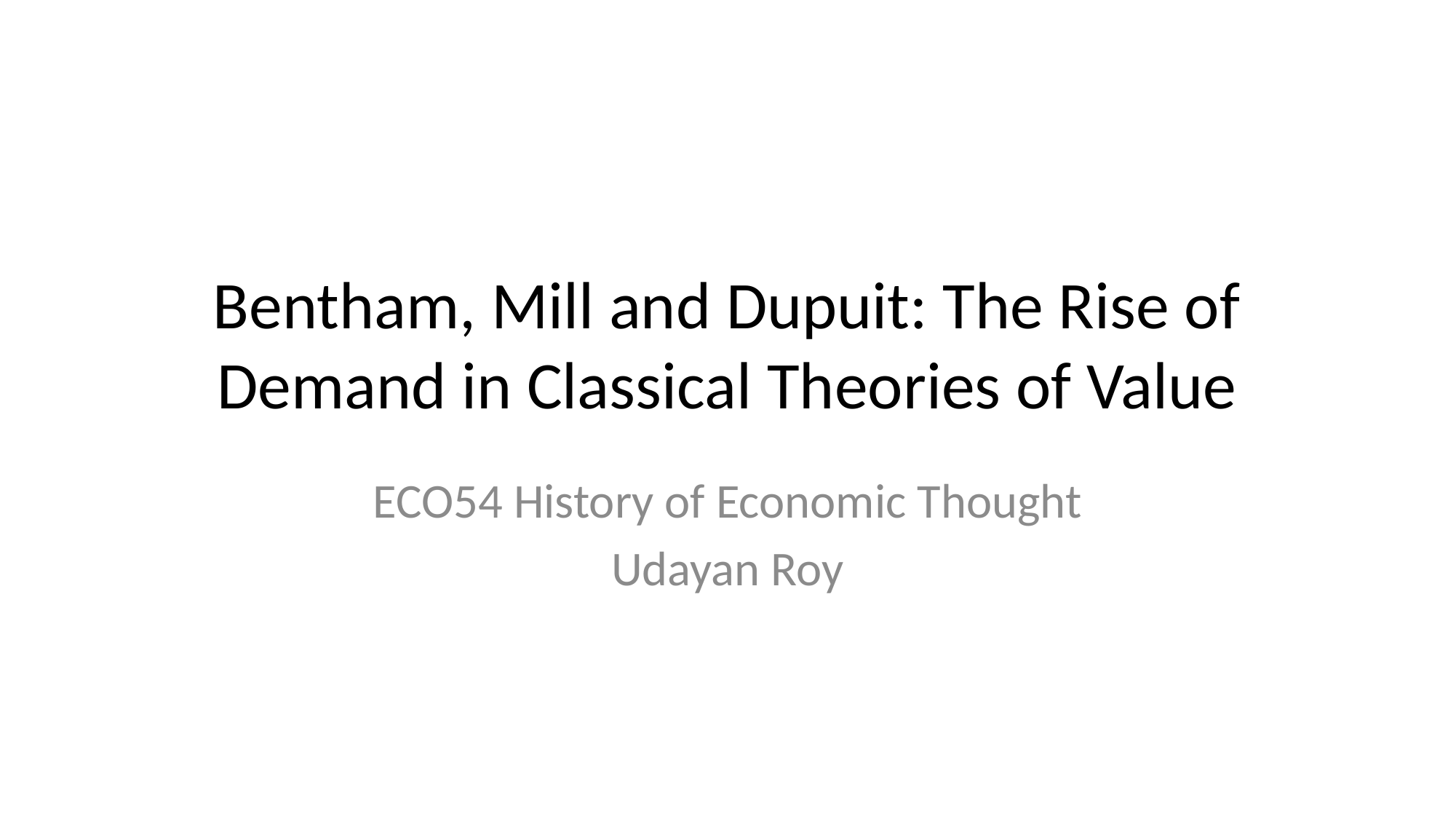

# Bentham, Mill and Dupuit: The Rise of Demand in Classical Theories of Value
ECO54 History of Economic Thought
Udayan Roy